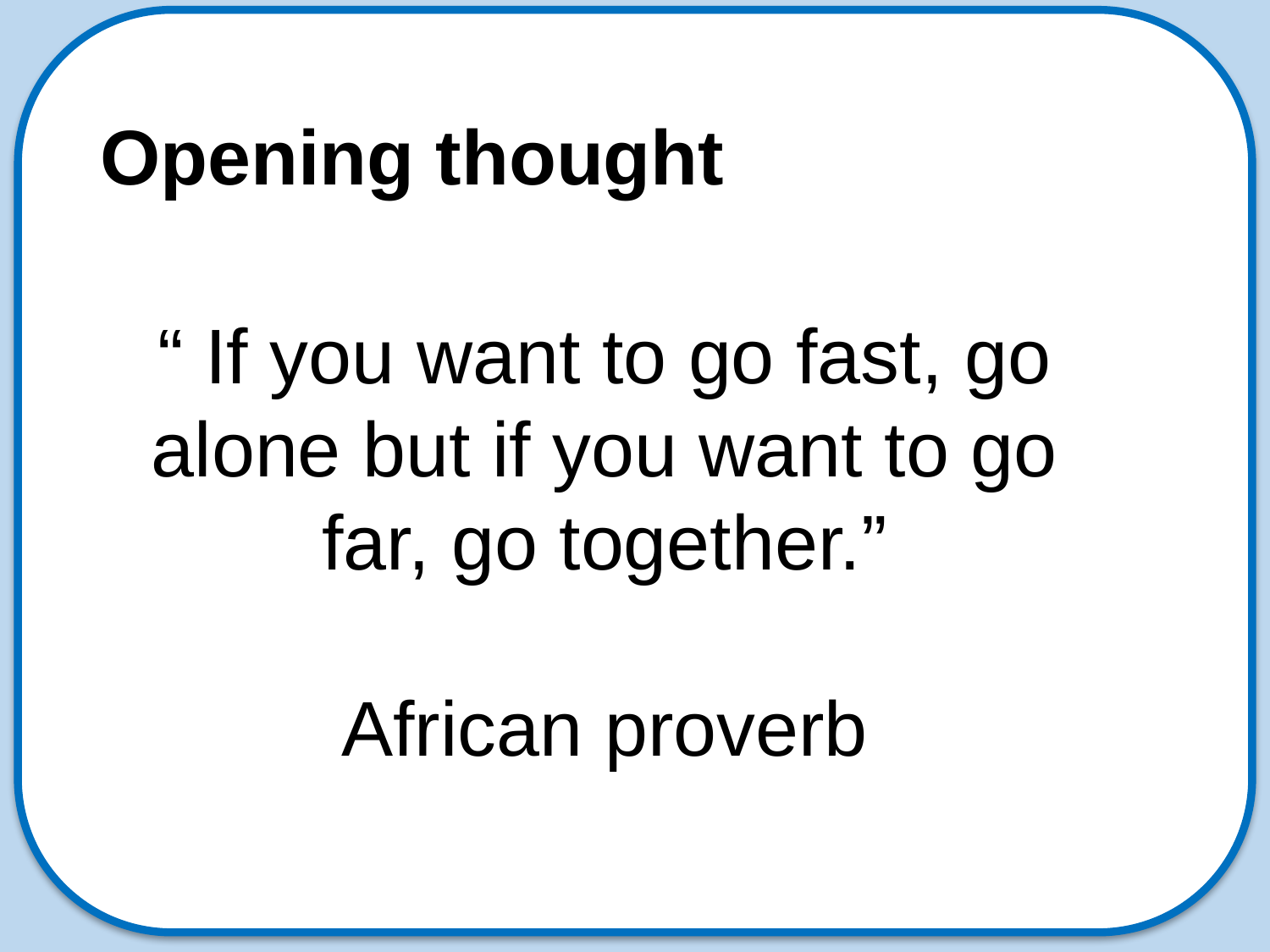

# Opening thought
“ If you want to go fast, go alone but if you want to go far, go together.”
African proverb